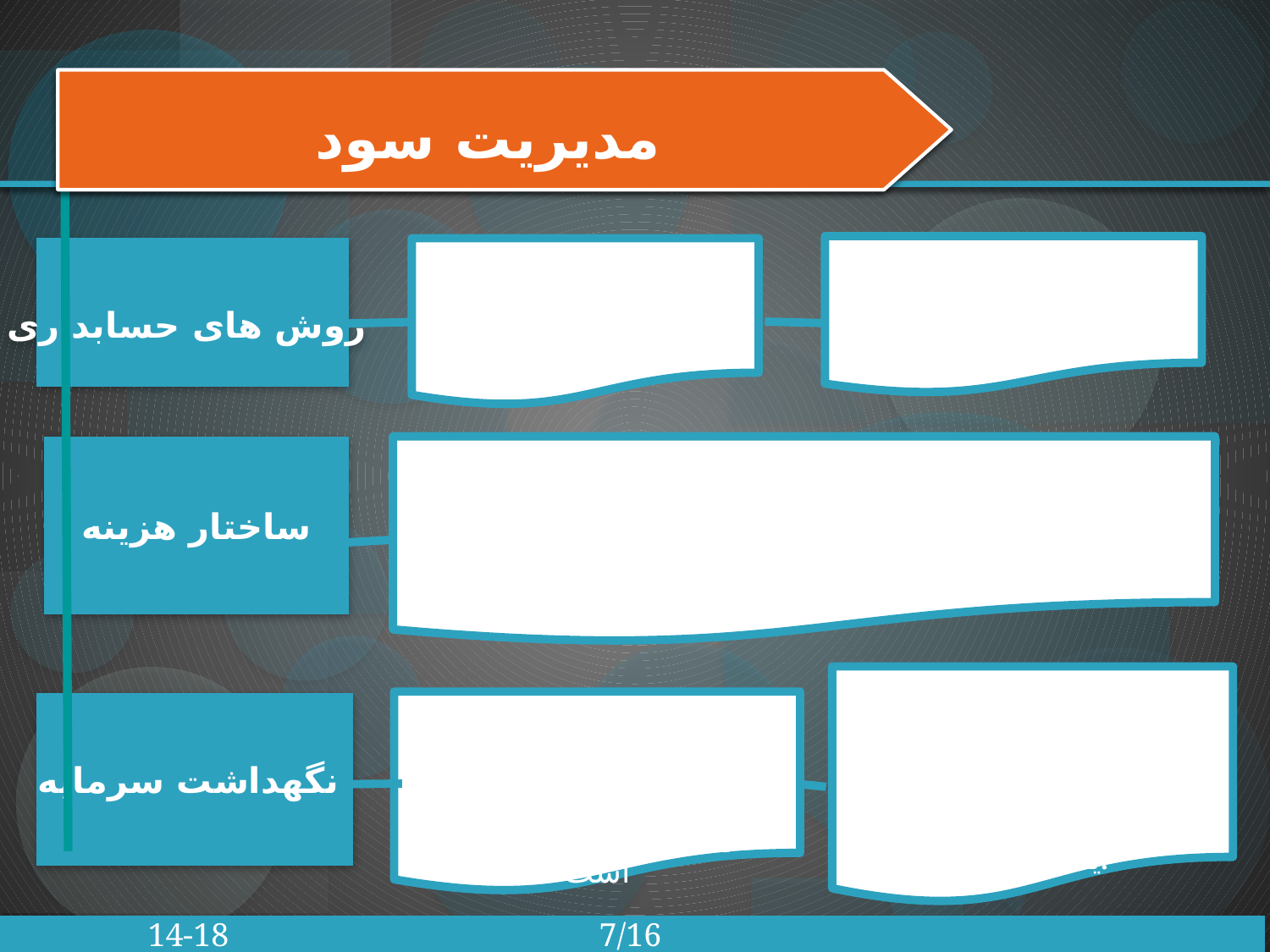

مدیریت سود

عدم ثبات رویه دراستفاده ازروشهای حسابداری

روشهای حسابداری محافظه کارانه

روش های حسابداری
ساختار هزینه

شرکت داری نسبت هزینه متغیربه فروش بالا،کنترل بهترومناسبی روی هزینه ها دارد واین موضوع منجربه افزایش کیفیت سود می شود

نگهداشت سرمایه تنها زمانی انجام می شود که اجزای جدیدی جایگزین قدیمی ها شودوقدرت سوداوری راحفظ یا بیشترکند.

موسسه برای حفظ ونگهداشت دارایی ها وبهبود قدرت سوداوری فعلی وآتی خود چه تدابیری اندیشیده است

نگهداشت سرمایه
                 14-18                                             7/16